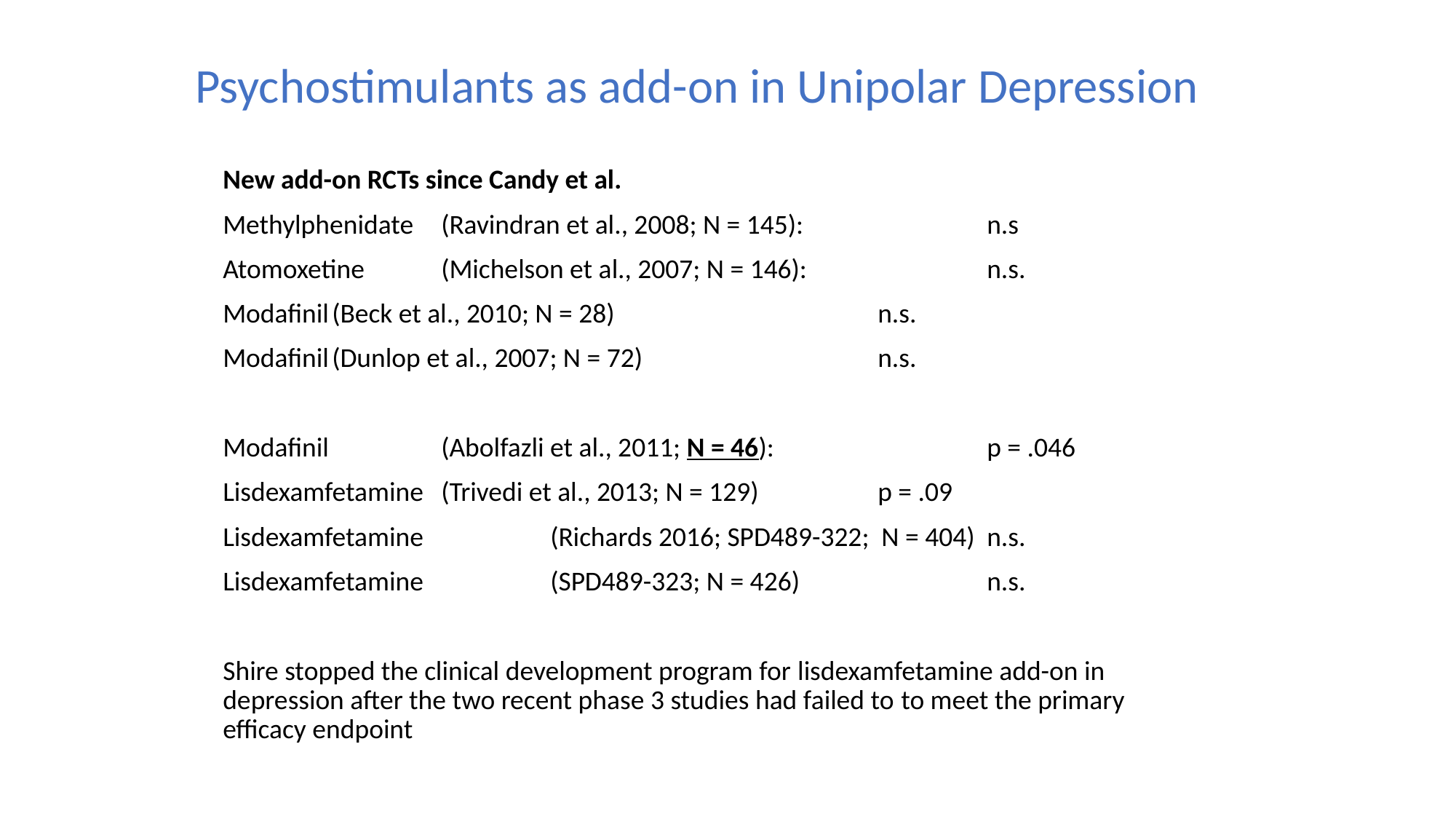

# Psychostimulants as add-on in Unipolar Depression
New add-on RCTs since Candy et al.
Methylphenidate	(Ravindran et al., 2008; N = 145):		n.s
Atomoxetine	(Michelson et al., 2007; N = 146):		n.s.
Modafinil	(Beck et al., 2010; N = 28)			n.s.
Modafinil	(Dunlop et al., 2007; N = 72)			n.s.

Modafinil		(Abolfazli et al., 2011; N = 46):		p = .046
Lisdexamfetamine 	(Trivedi et al., 2013; N = 129)		p = .09
Lisdexamfetamine   	(Richards 2016; SPD489-322;  N = 404) 	n.s.
Lisdexamfetamine   	(SPD489-323; N = 426)		n.s.

Shire stopped the clinical development program for lisdexamfetamine add-on in depression after the two recent phase 3 studies had failed to to meet the primary efficacy endpoint